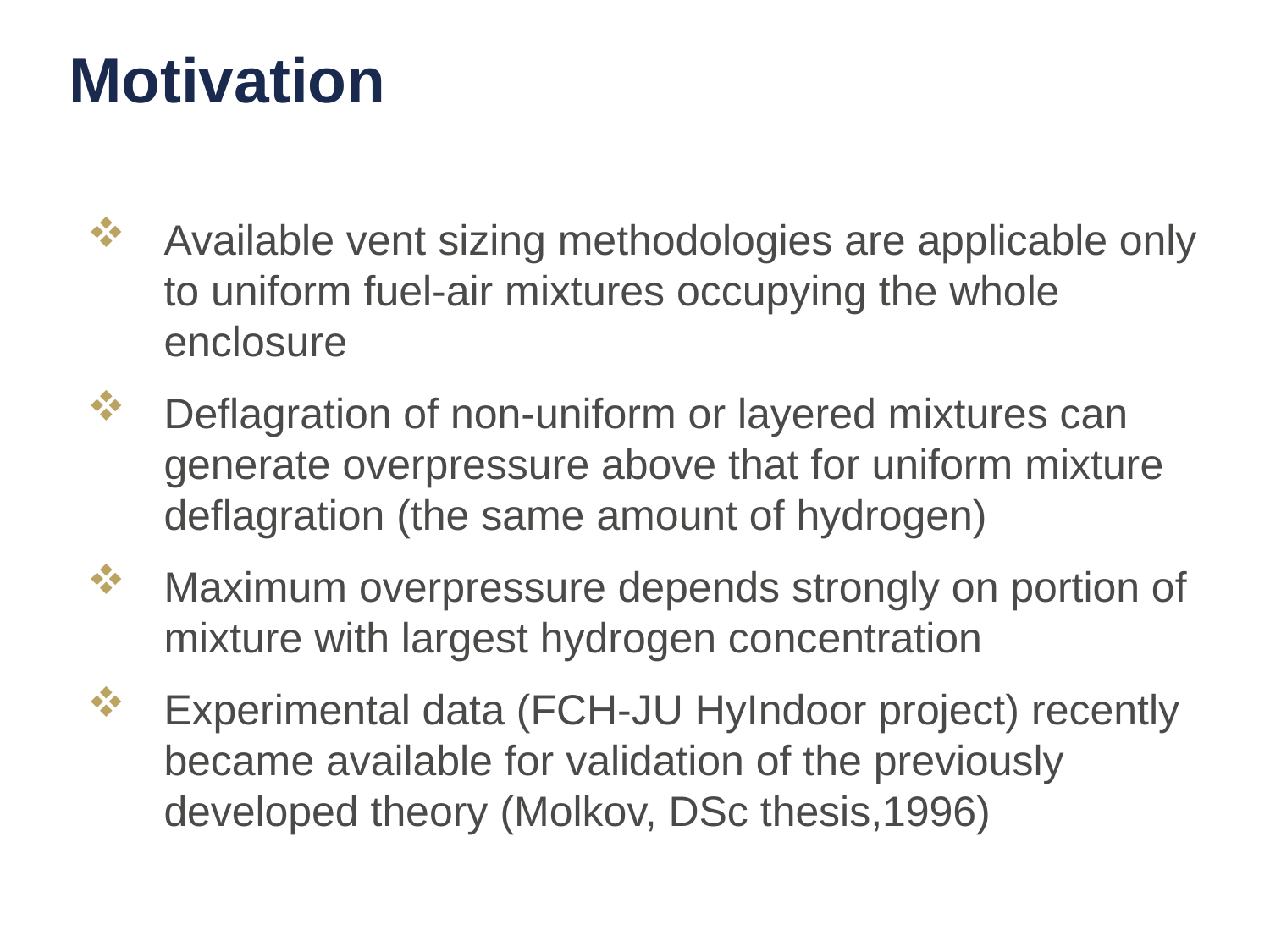

# Motivation

Available vent sizing methodologies are applicable only to uniform fuel-air mixtures occupying the whole enclosure
Deflagration of non-uniform or layered mixtures can generate overpressure above that for uniform mixture deflagration (the same amount of hydrogen)
Maximum overpressure depends strongly on portion of mixture with largest hydrogen concentration
Experimental data (FCH-JU HyIndoor project) recently became available for validation of the previously developed theory (Molkov, DSc thesis,1996)